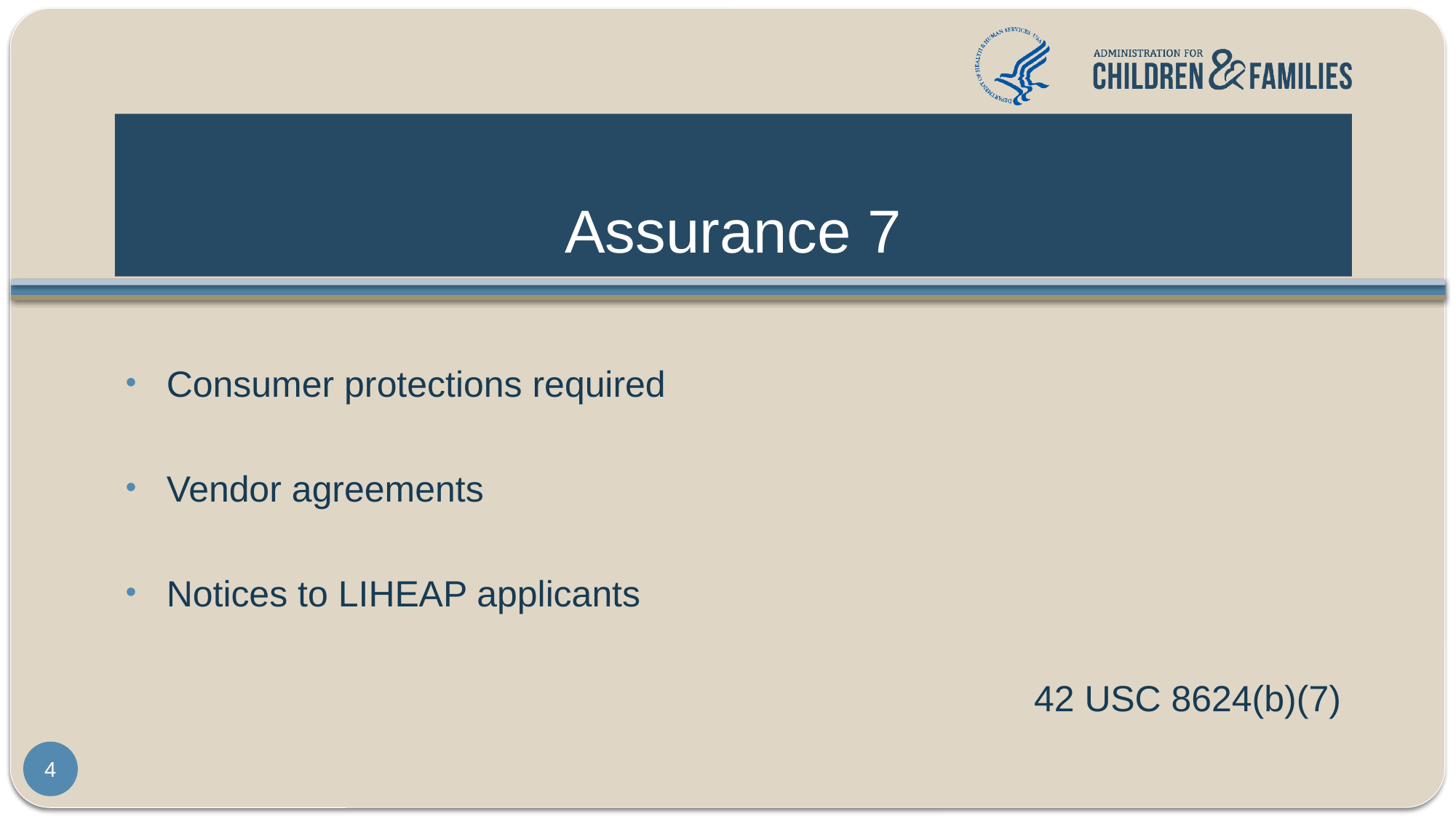

# Assurance 7
Consumer protections required

Vendor agreements

Notices to LIHEAP applicants

42 USC 8624(b)(7)
4